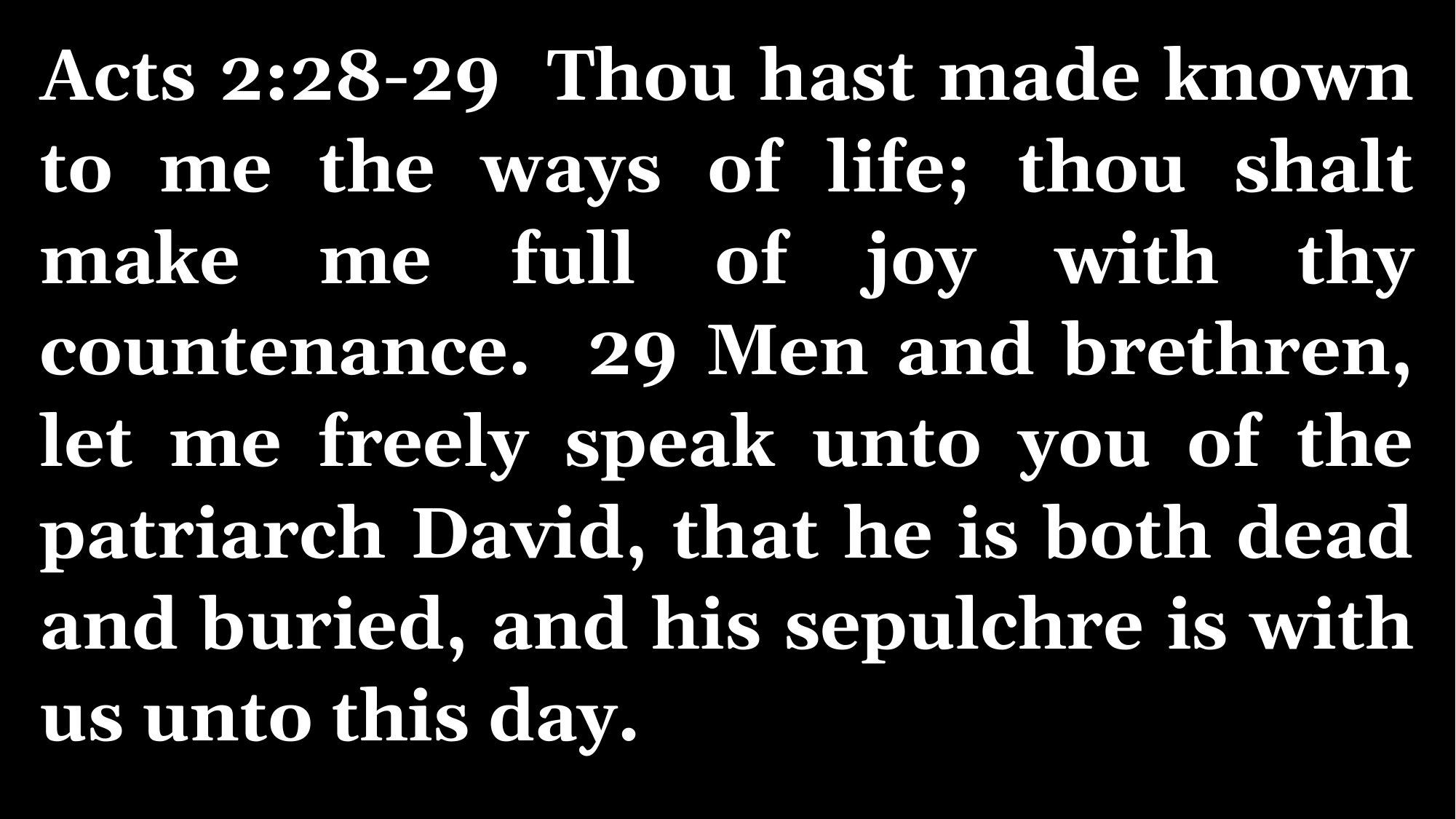

Acts 2:28-29  Thou hast made known to me the ways of life; thou shalt make me full of joy with thy countenance.  29 Men and brethren, let me freely speak unto you of the patriarch David, that he is both dead and buried, and his sepulchre is with us unto this day.